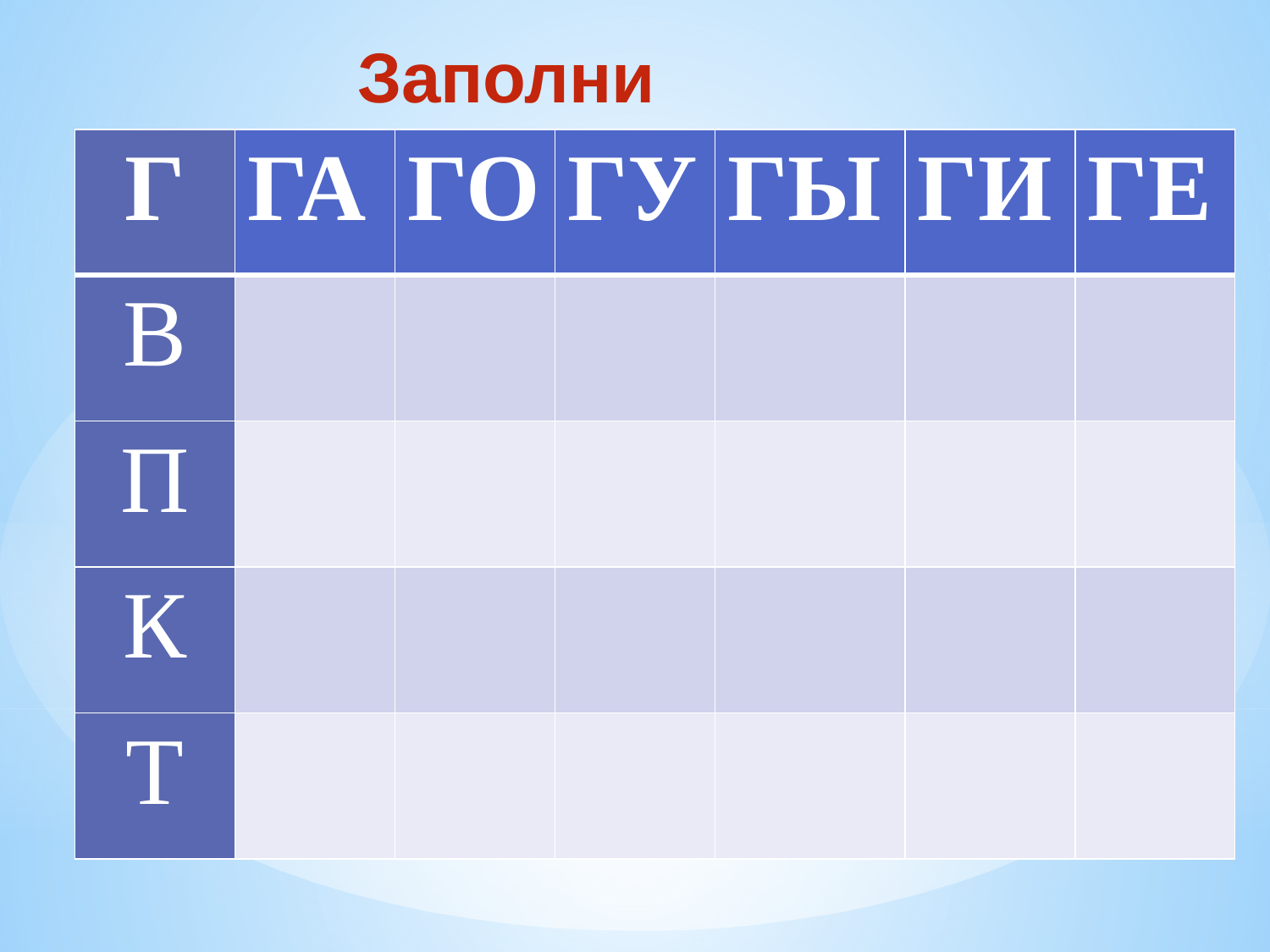

Заполни таблицу
| Г | ГА | ГО | ГУ | ГЫ | ГИ | ГЕ |
| --- | --- | --- | --- | --- | --- | --- |
| В |  |  |  |  |  |  |
| П |  |  |  |  |  |  |
| К |  |  |  |  |  |  |
| Т |  |  |  |  |  |  |